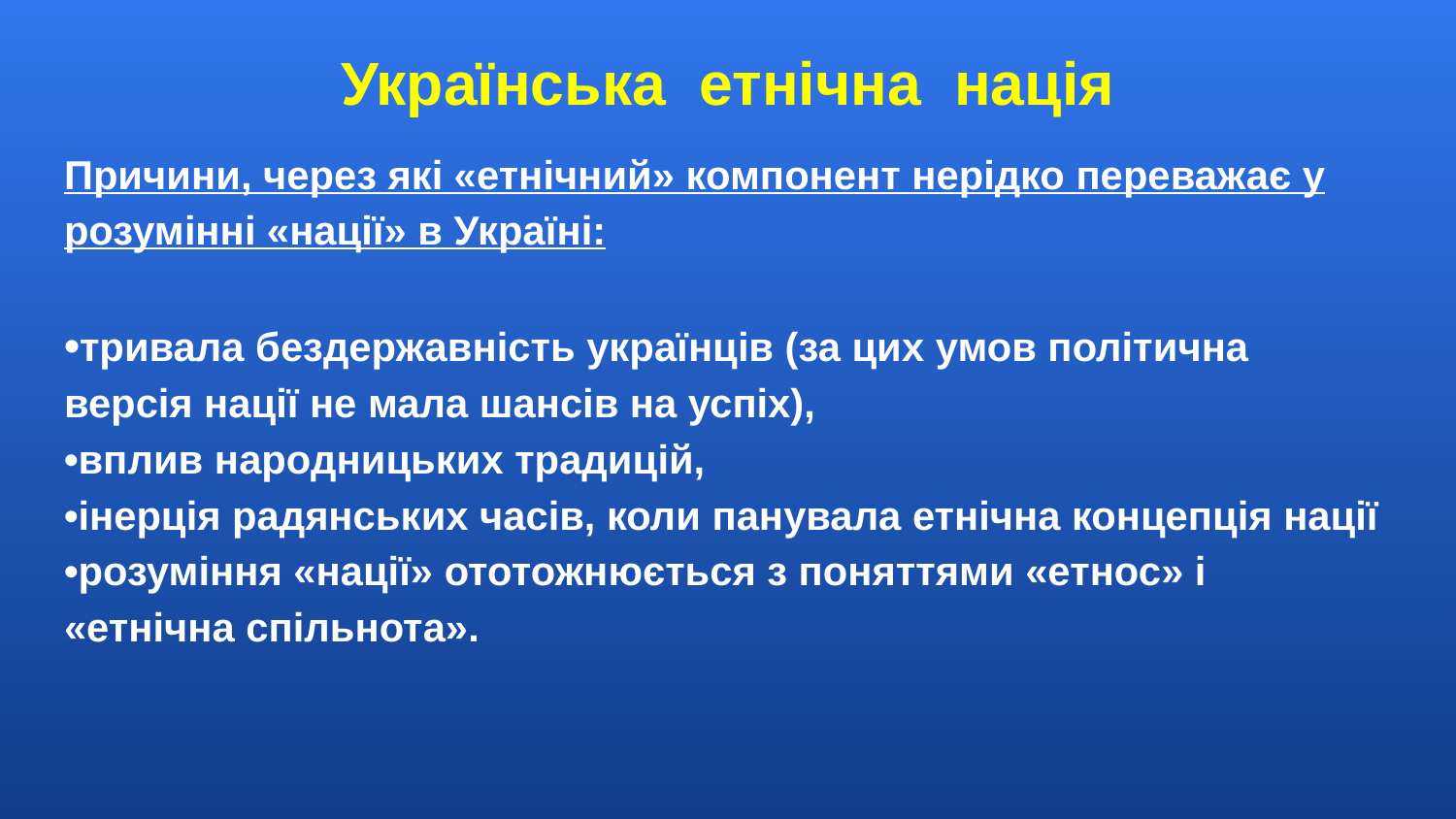

# Українська  етнічна  нація
Причини, через які «етнічний» компонент нерідко переважає у розумінні «нації» в Україні:

•тривала бездержавність українців (за цих умов політична версія нації не мала шансів на успіх),
•вплив народницьких традицій,
•інерція радянських часів, коли панувала етнічна концепція нації
•розуміння «нації» ототожнюється з поняттями «етнос» і «етнічна спільнота».